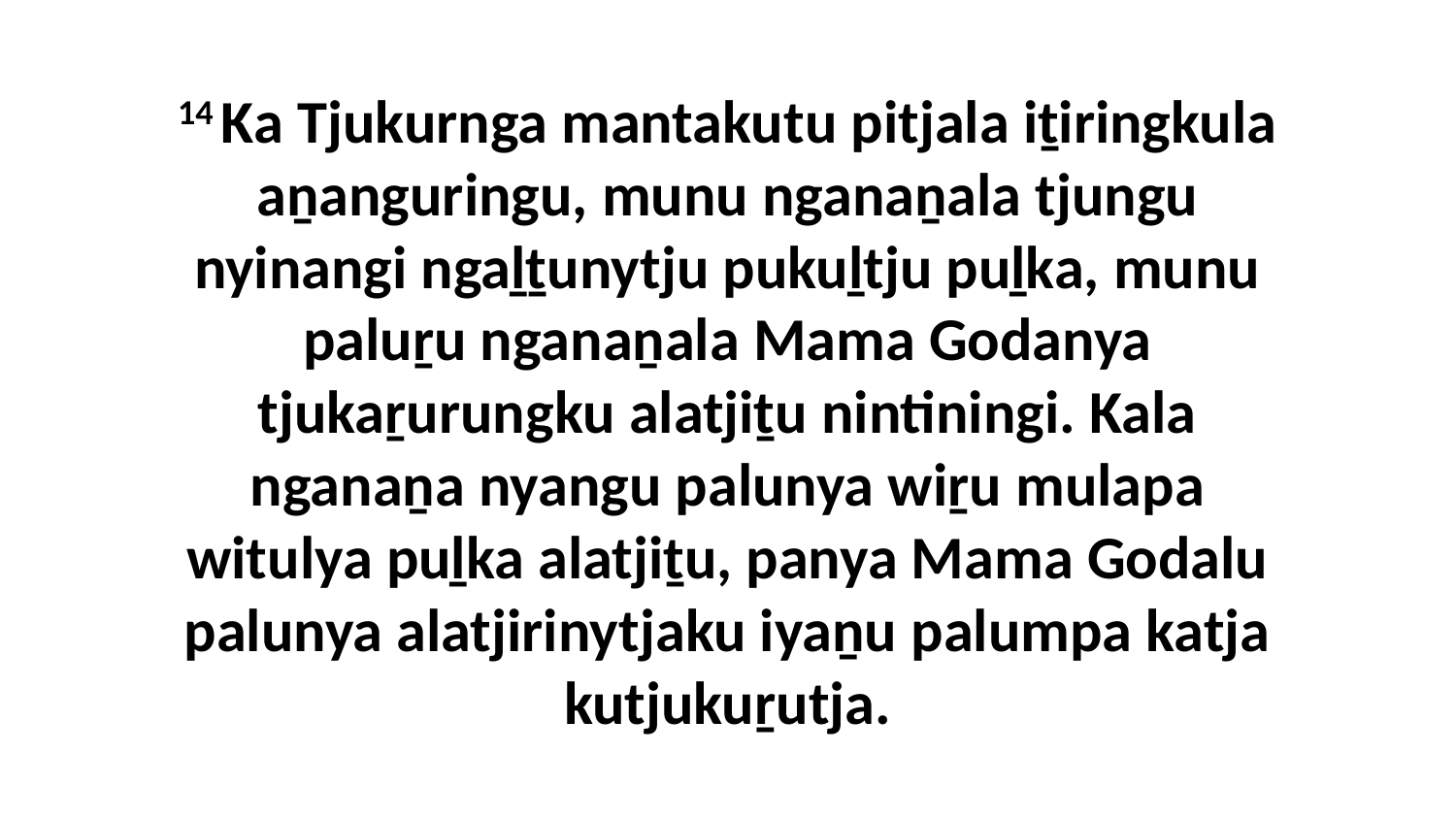

14 Ka Tjukurnga mantakutu pitjala iṯiringkula aṉanguringu, munu nganaṉala tjungu nyinangi ngaḻṯunytju pukuḻtju puḻka, munu paluṟu nganaṉala Mama Godanya tjukaṟurungku alatjiṯu nintiningi. Kala nganaṉa nyangu palunya wiṟu mulapa witulya puḻka alatjiṯu, panya Mama Godalu palunya alatjirinytjaku iyaṉu palumpa katja kutjukuṟutja.